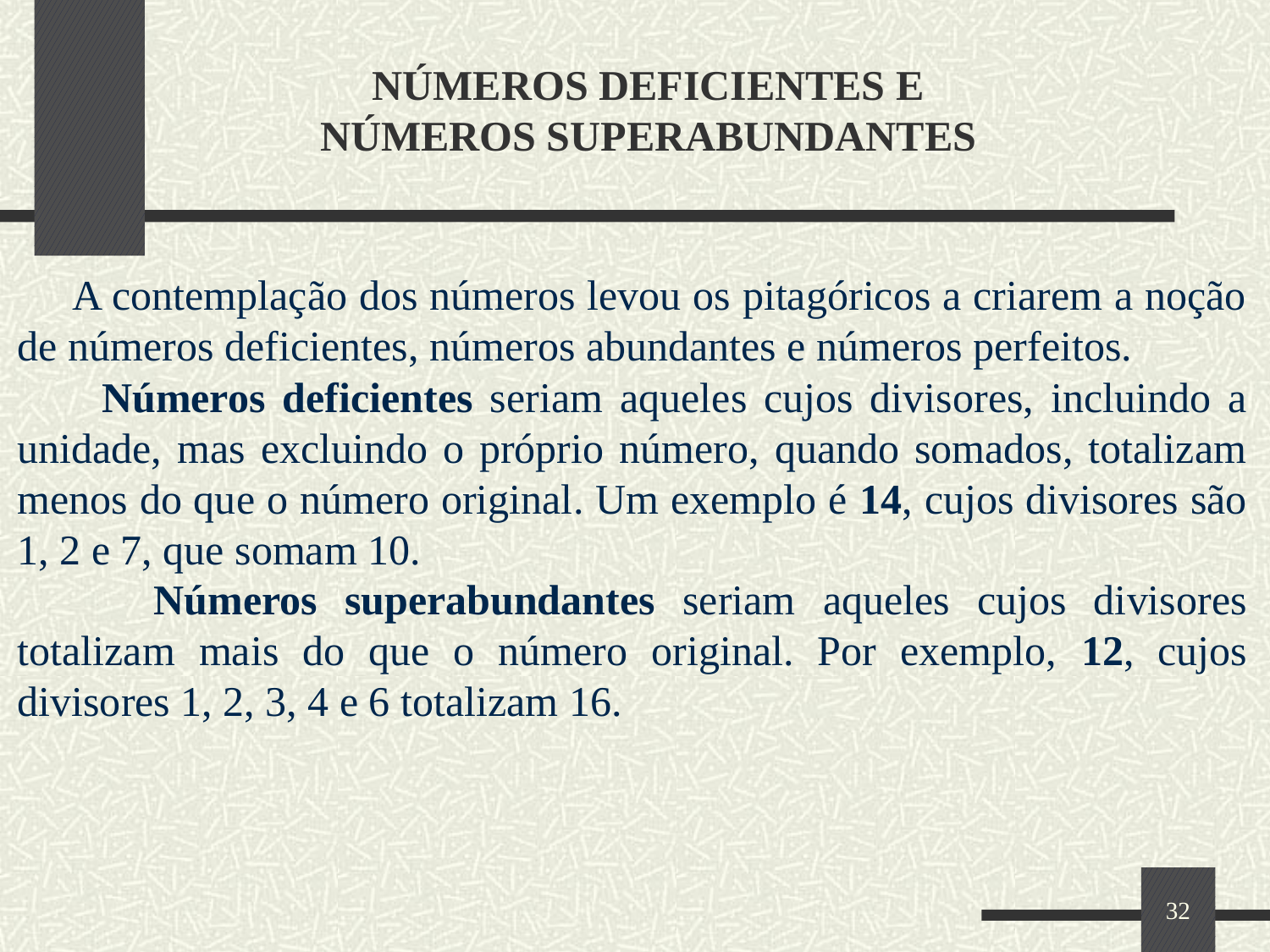

# NÚMEROS DEFICIENTES E NÚMEROS SUPERABUNDANTES
     A contemplação dos números levou os pitagóricos a criarem a noção de números deficientes, números abundantes e números perfeitos.
     Números deficientes seriam aqueles cujos divisores, incluindo a unidade, mas excluindo o próprio número, quando somados, totalizam menos do que o número original. Um exemplo é 14, cujos divisores são 1, 2 e 7, que somam 10.
     Números superabundantes seriam aqueles cujos divisores totalizam mais do que o número original. Por exemplo, 12, cujos divisores 1, 2, 3, 4 e 6 totalizam 16.
32